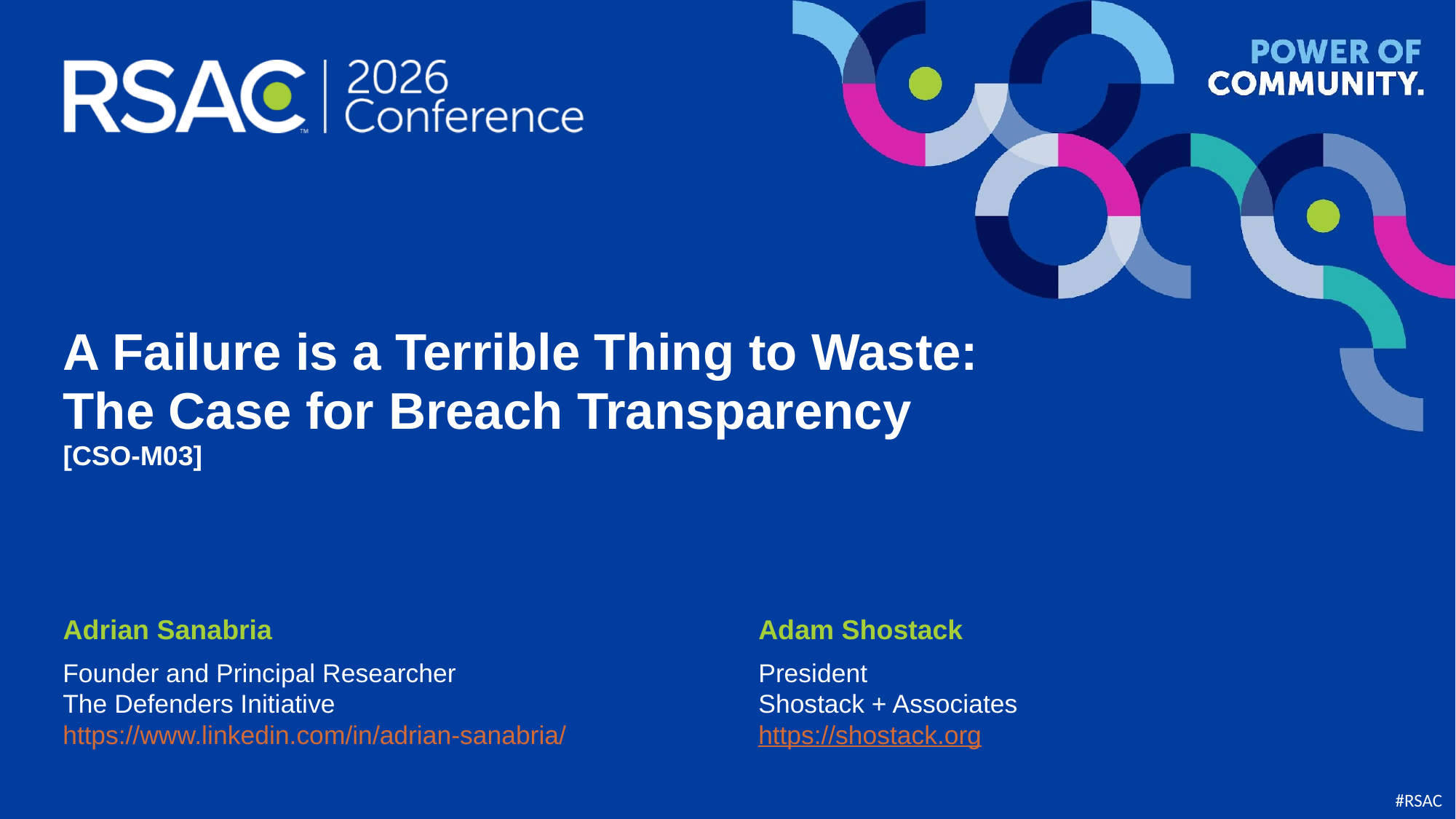

# A Failure is a Terrible Thing to Waste: The Case for Breach Transparency [CSO-M03]
Adrian Sanabria
Adam Shostack
Founder and Principal Researcher
The Defenders Initiative
https://www.linkedin.com/in/adrian-sanabria/
President
Shostack + Associates
https://shostack.org